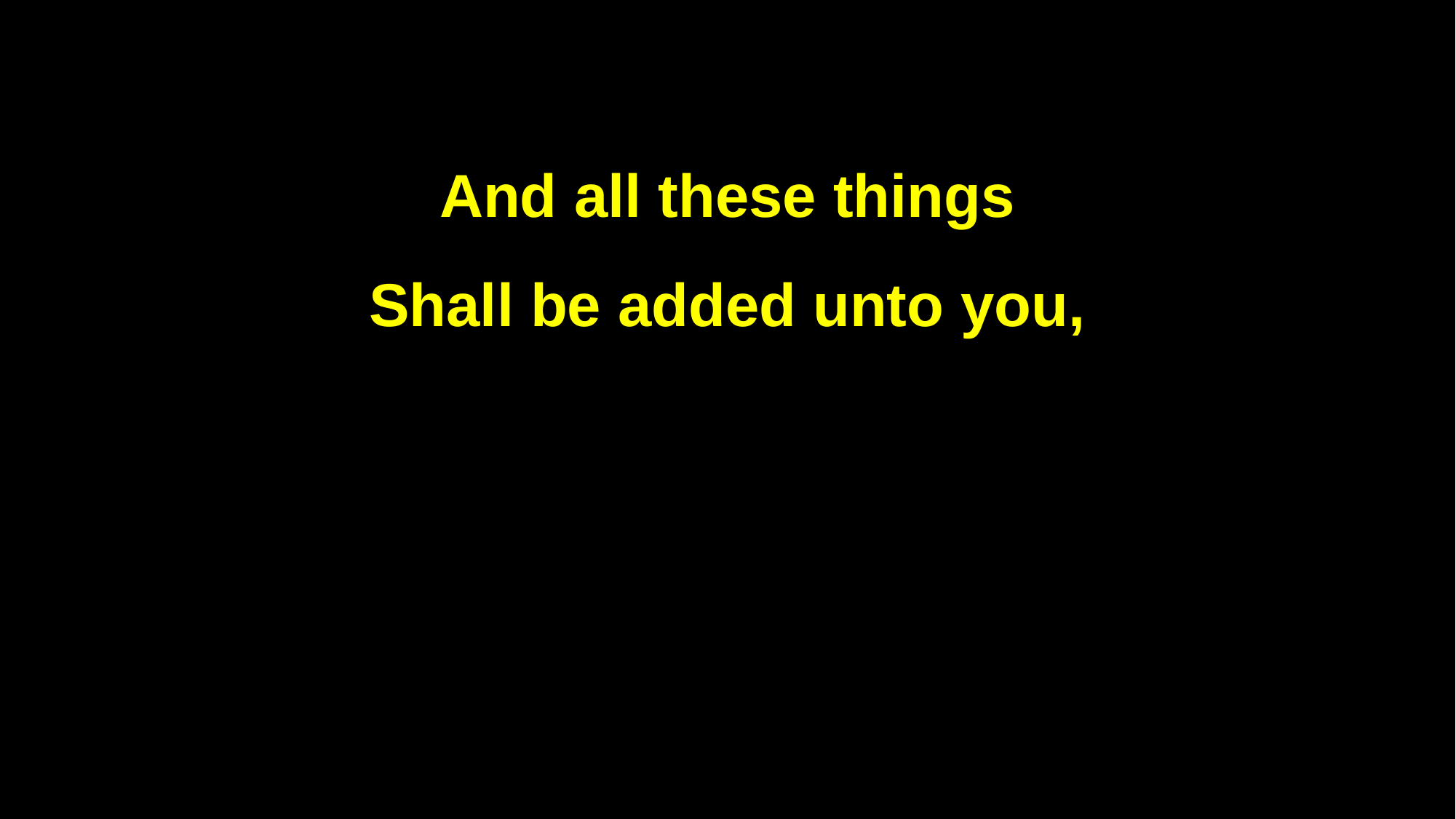

And all these things
Shall be added unto you,